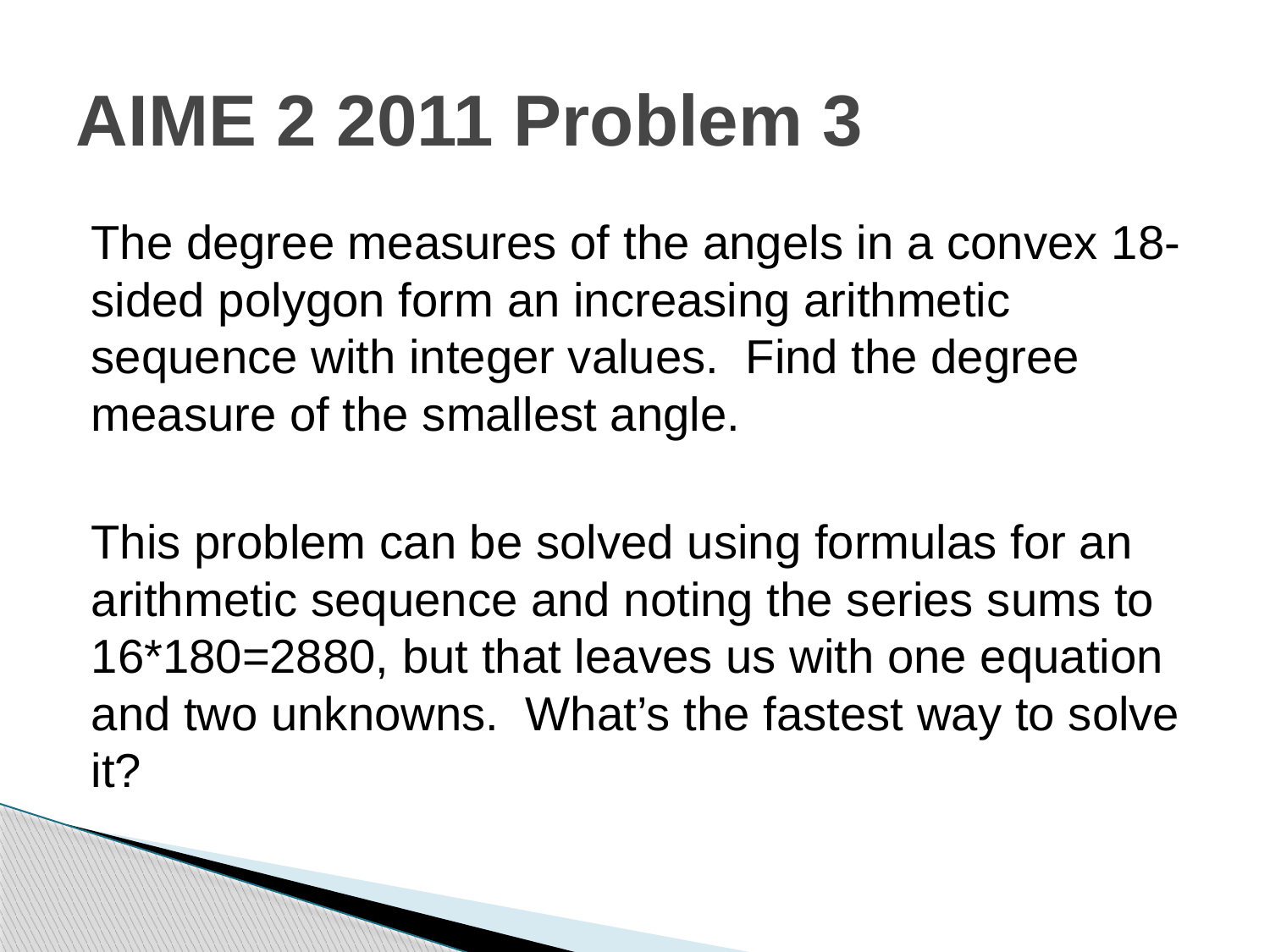

# AIME 2 2011 Problem 3
The degree measures of the angels in a convex 18-sided polygon form an increasing arithmetic sequence with integer values.  Find the degree measure of the smallest angle.

This problem can be solved using formulas for an arithmetic sequence and noting the series sums to 16*180=2880, but that leaves us with one equation and two unknowns.  What’s the fastest way to solve it?